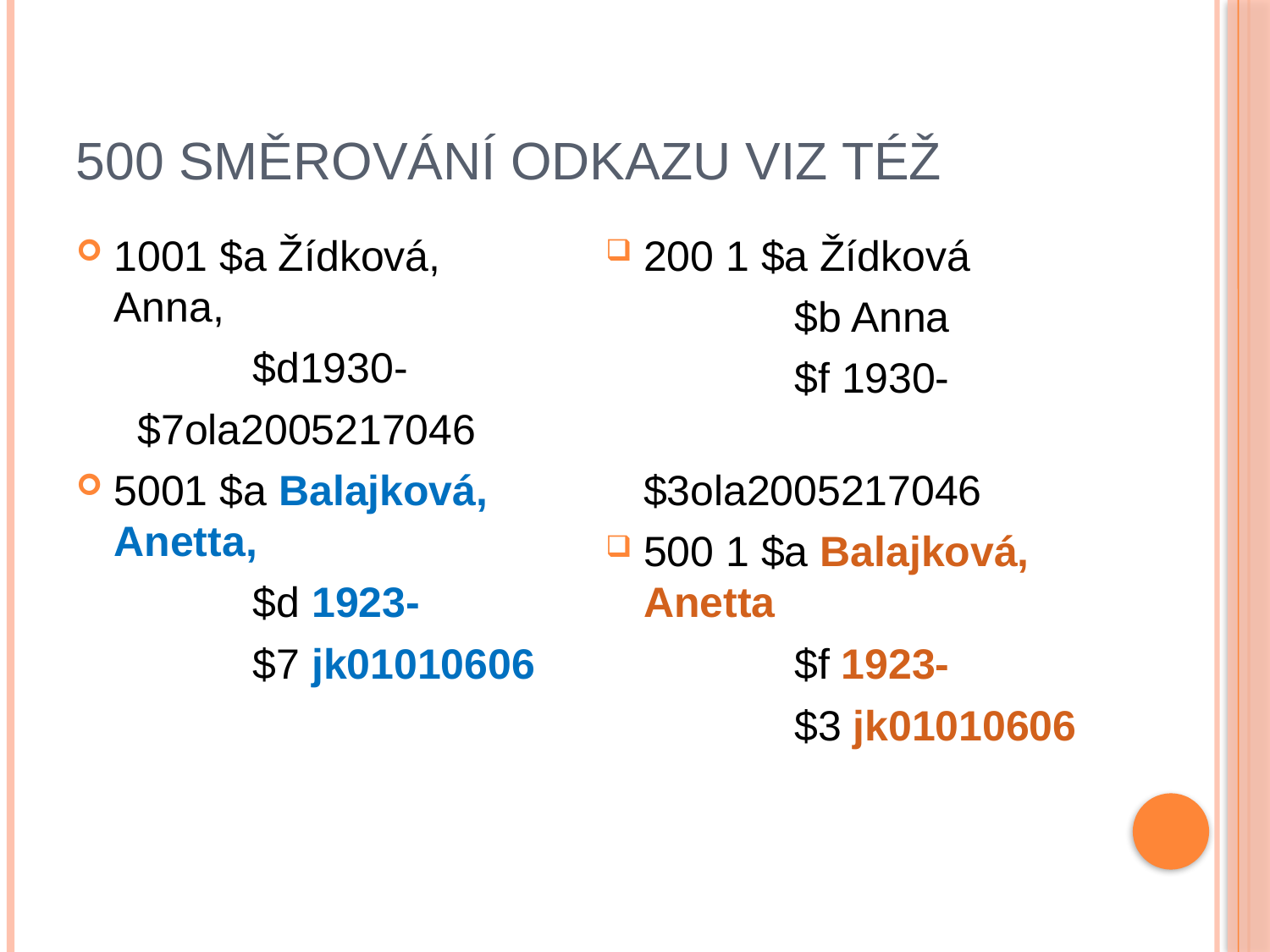

# 500 Směrování odkazu viz též
1001 $a Žídková, Anna,
		 $d1930-
	  $7ola2005217046
5001 $a Balajková, Anetta,
		 $d 1923-
		 $7 jk01010606
200 1 $a Žídková
		  $b Anna
		  $f 1930-
		$3ola2005217046
500 1 $a Balajková, Anetta
		  $f 1923-
		  $3 jk01010606